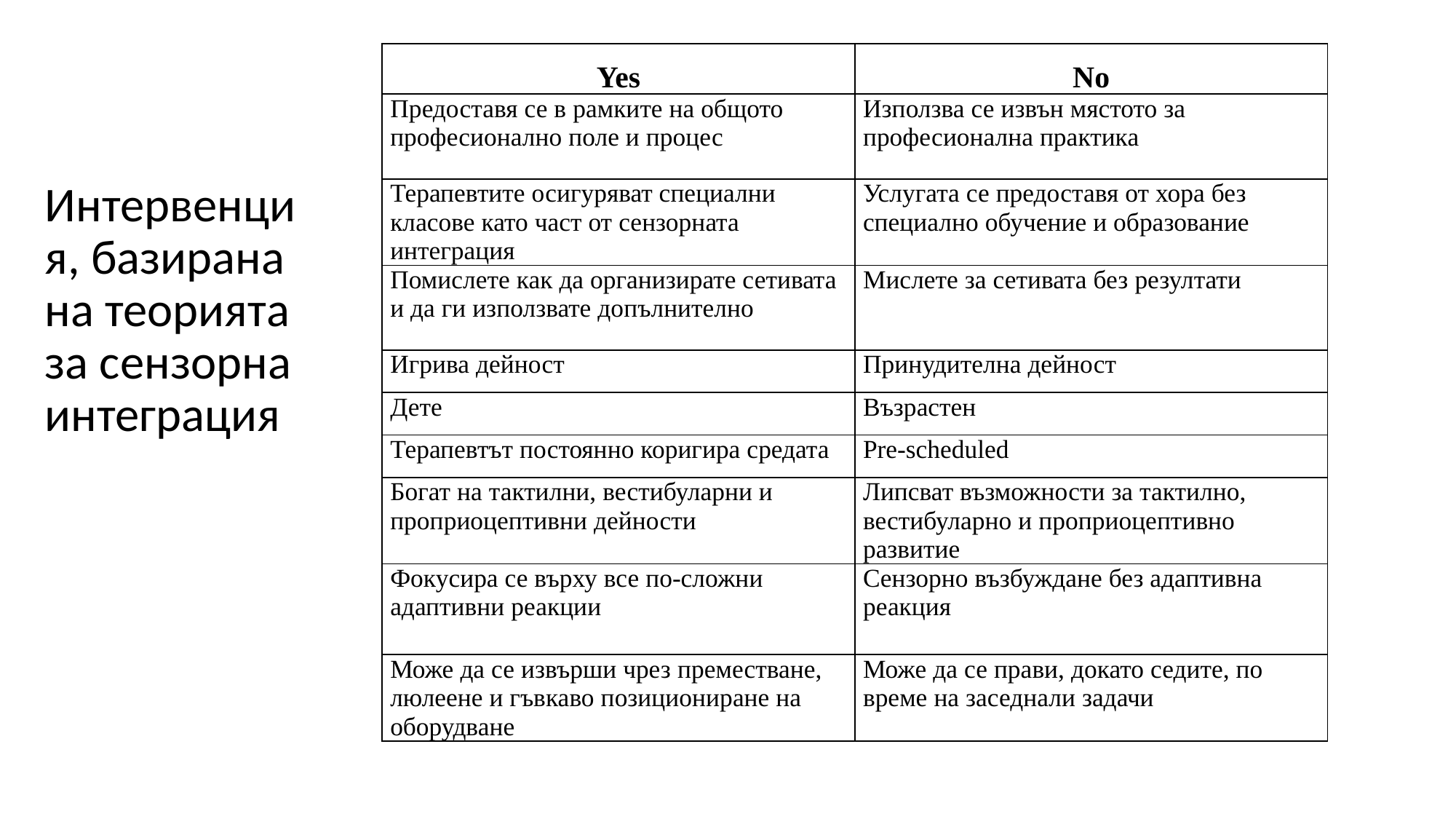

# Интервенция, базирана на теорията за сензорна интеграция
| Yes | No |
| --- | --- |
| Предоставя се в рамките на общото професионално поле и процес | Използва се извън мястото за професионална практика |
| Терапевтите осигуряват специални класове като част от сензорната интеграция | Услугата се предоставя от хора без специално обучение и образование |
| Помислете как да организирате сетивата и да ги използвате допълнително | Мислете за сетивата без резултати |
| Игрива дейност | Принудителна дейност |
| Дете | Възрастен |
| Терапевтът постоянно коригира средата | Pre-scheduled |
| Богат на тактилни, вестибуларни и проприоцептивни дейности | Липсват възможности за тактилно, вестибуларно и проприоцептивно развитие |
| Фокусира се върху все по-сложни адаптивни реакции | Сензорно възбуждане без адаптивна реакция |
| Може да се извърши чрез преместване, люлеене и гъвкаво позициониране на оборудване | Може да се прави, докато седите, по време на заседнали задачи |